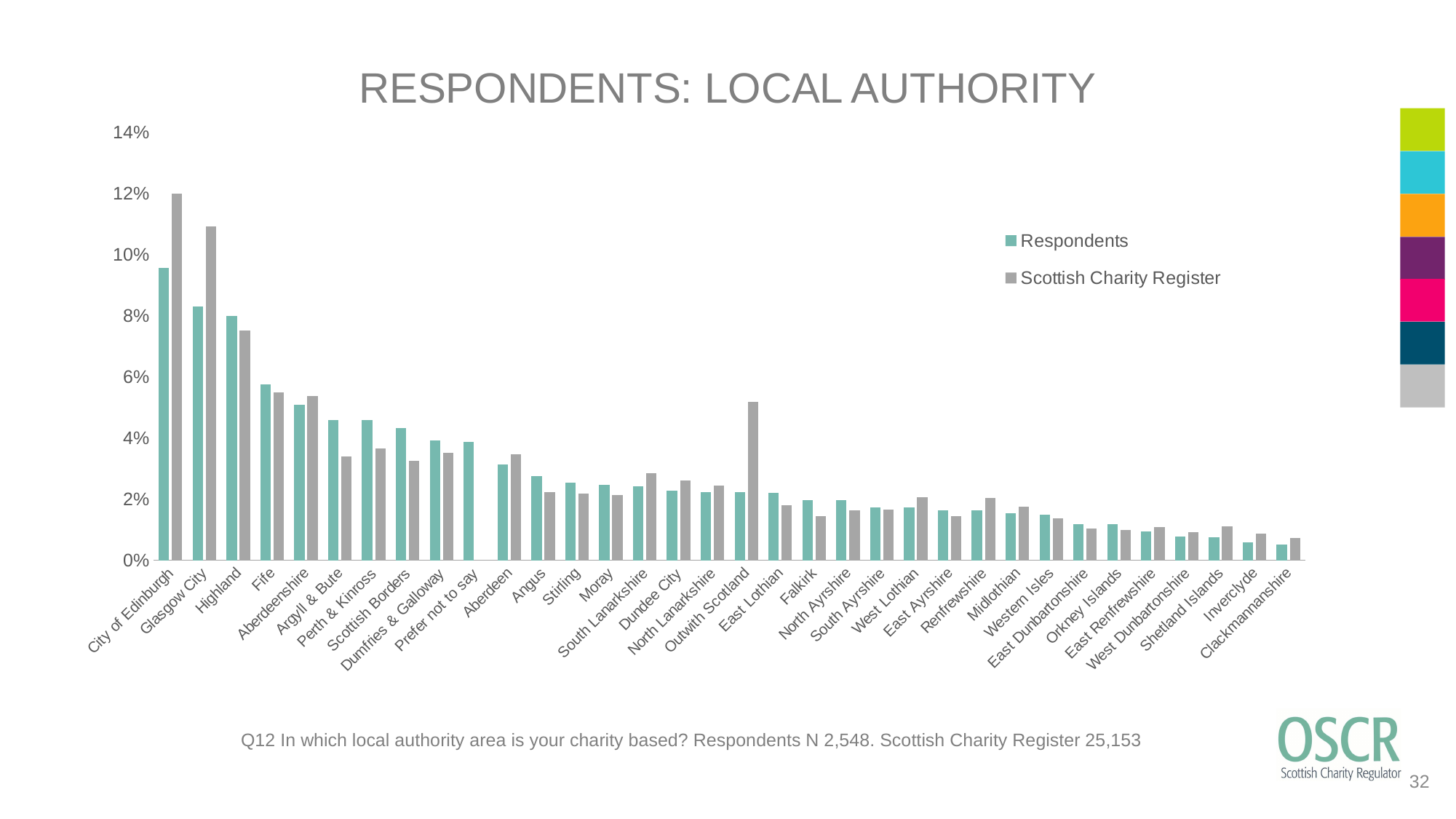

RESPONDENTS: LOCAL AUTHORITY

### Chart

| Category | Respondents | Scottish Charity Register |
|---|---|---|
| City of Edinburgh | 0.09576138147567 | 0.12 |
| Glasgow City | 0.08320251177394 | 0.10929113823400788 |
| Highland | 0.08006279434851 | 0.07525941239613565 |
| Fife | 0.05769230769231 | 0.05494374428497595 |
| Aberdeenshire | 0.05102040816327 | 0.053711286924024965 |
| Argyll & Bute | 0.04591836734694 | 0.03391245577068342 |
| Perth & Kinross | 0.04591836734694 | 0.03669542400508886 |
| Scottish Borders | 0.04317111459969 | 0.03260048503160657 |
| Dumfries & Galloway | 0.0392464678179 | 0.035264183198823205 |
| Prefer not to say | 0.03885400313972 | None |
| Aberdeen | 0.03139717425432 | 0.0346280761738162 |
| Angus | 0.02747252747253 | 0.02242277263149525 |
| Stirling | 0.02551020408163 | 0.021746908917425357 |
| Moray | 0.02472527472527 | 0.021349342026796007 |
| South Lanarkshire | 0.0243328100471 | 0.02858505943625015 |
| Dundee City | 0.02276295133438 | 0.026159901403411123 |
| North Lanarkshire | 0.0223704866562 | 0.024410607084641992 |
| Outwith Scotland | 0.0223704866562 | 0.05188247922712996 |
| East Lothian | 0.02197802197802 | 0.01797002345644655 |
| Falkirk | 0.01962323390895 | 0.014352164751719477 |
| North Ayrshire | 0.01962323390895 | 0.016260485826740348 |
| South Ayrshire | 0.01726844583987 | 0.016658052717369698 |
| West Lothian | 0.01726844583987 | 0.02055420824553731 |
| East Ayrshire | 0.01648351648352 | 0.01455094819703415 |
| Renfrewshire | 0.01648351648352 | 0.020514451556474377 |
| Midlothian | 0.01530612244898 | 0.017612213254880132 |
| Western Isles | 0.0149136577708 | 0.013835327793901325 |
| East Dunbartonshire | 0.01177394034537 | 0.010376495845425993 |
| Orkney Islands | 0.01177394034537 | 0.010058442332922515 |
| East Renfrewshire | 0.009419152276295 | 0.01077406273605534 |
| West Dunbartonshire | 0.007849293563579 | 0.009223551862600883 |
| Shetland Islands | 0.0074568288854 | 0.011052359559495885 |
| Inverclyde | 0.005886970172684 | 0.00862720152665686 |
| Clackmannanshire | 0.005102040816327 | 0.007354987476642945 |
Q12 In which local authority area is your charity based? Respondents N 2,548. Scottish Charity Register 25,153
32